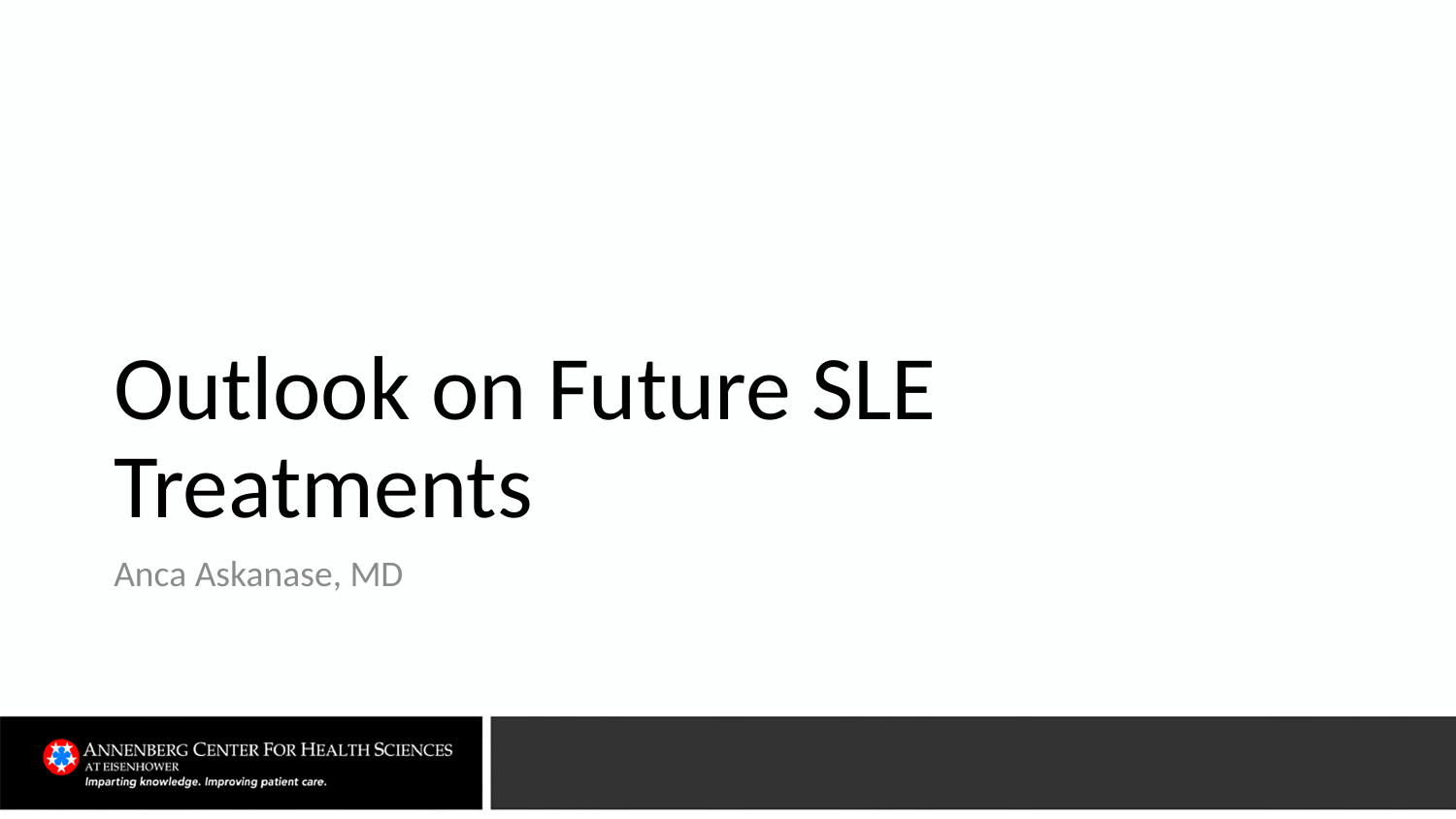

# Outlook on Future SLE Treatments
Anca Askanase, MD